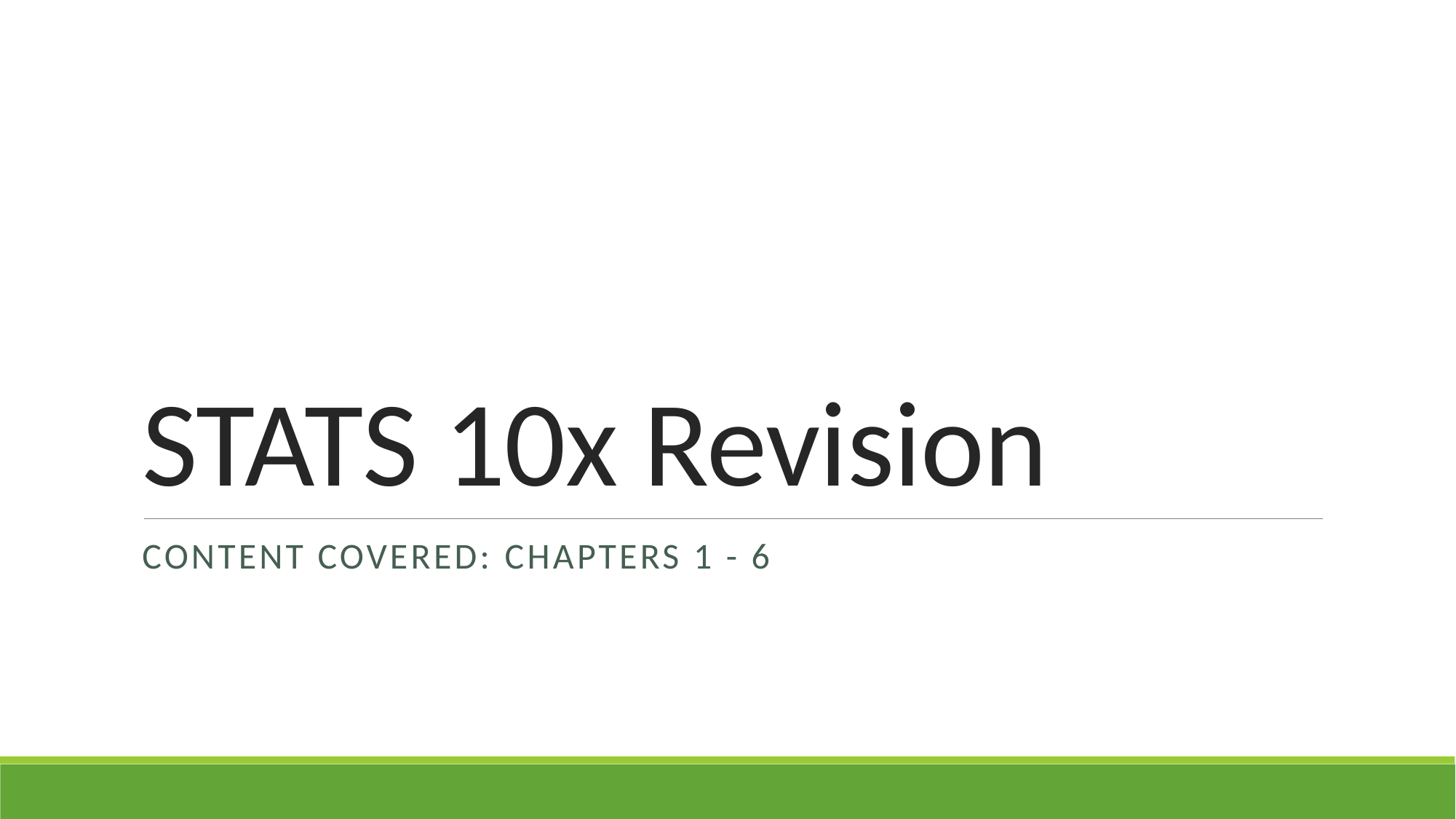

# STATS 10x Revision
Content covered: Chapters 1 - 6